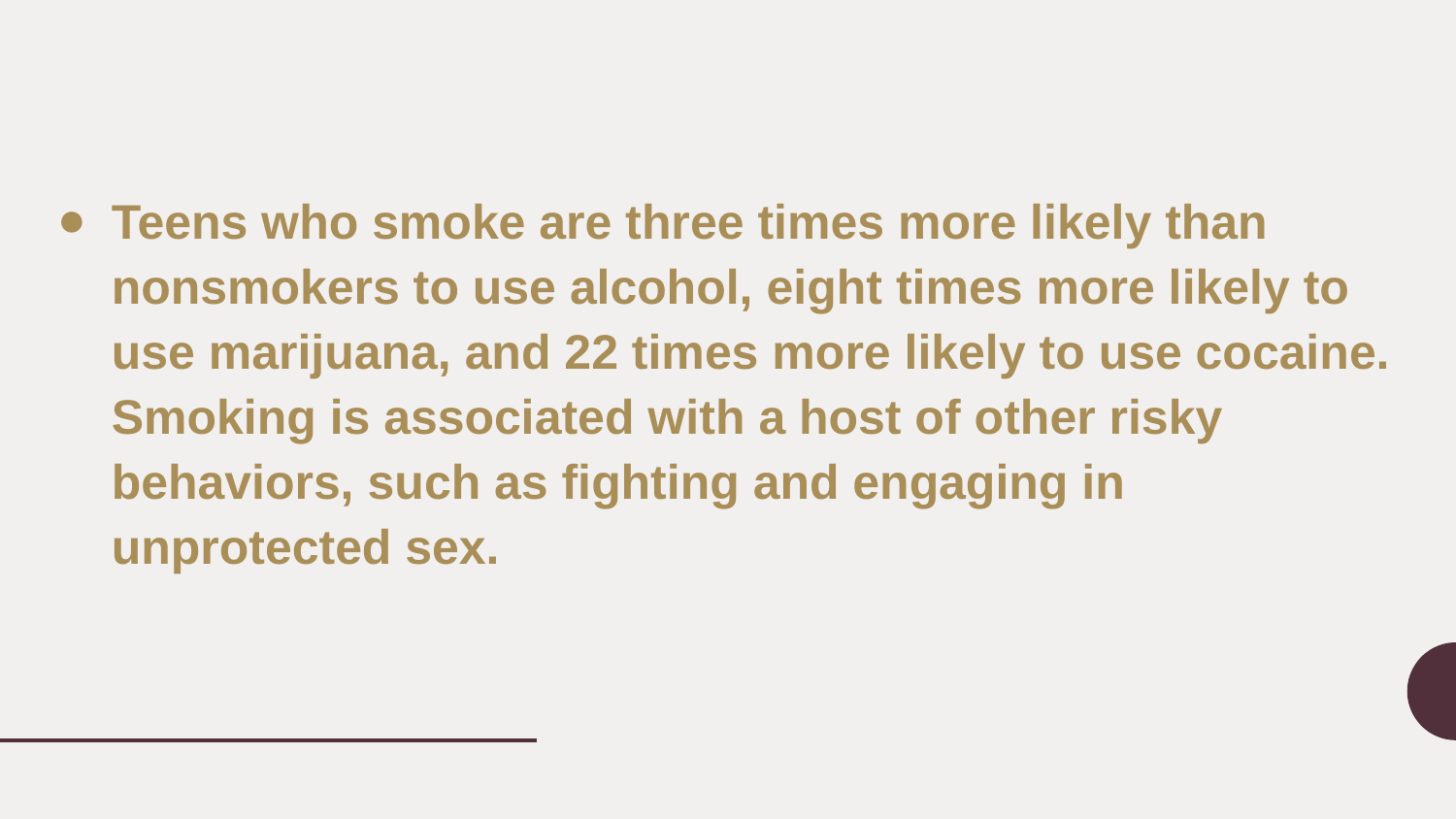

Teens who smoke are three times more likely than nonsmokers to use alcohol, eight times more likely to use marijuana, and 22 times more likely to use cocaine. Smoking is associated with a host of other risky behaviors, such as fighting and engaging in unprotected sex.